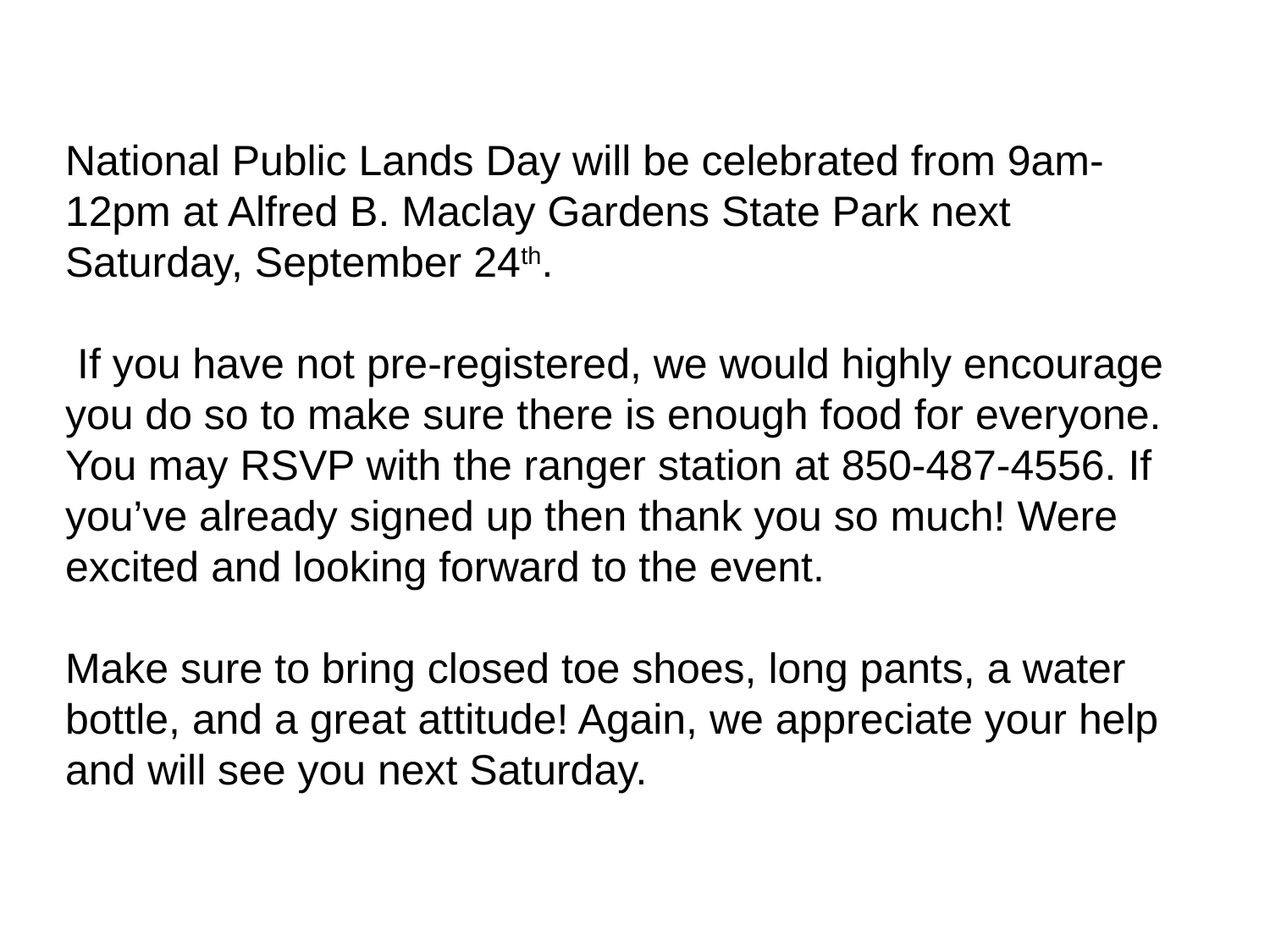

National Public Lands Day will be celebrated from 9am-12pm at Alfred B. Maclay Gardens State Park next Saturday, September 24th.

 If you have not pre-registered, we would highly encourage you do so to make sure there is enough food for everyone. You may RSVP with the ranger station at 850-487-4556. If you’ve already signed up then thank you so much! Were excited and looking forward to the event.

Make sure to bring closed toe shoes, long pants, a water bottle, and a great attitude! Again, we appreciate your help and will see you next Saturday.